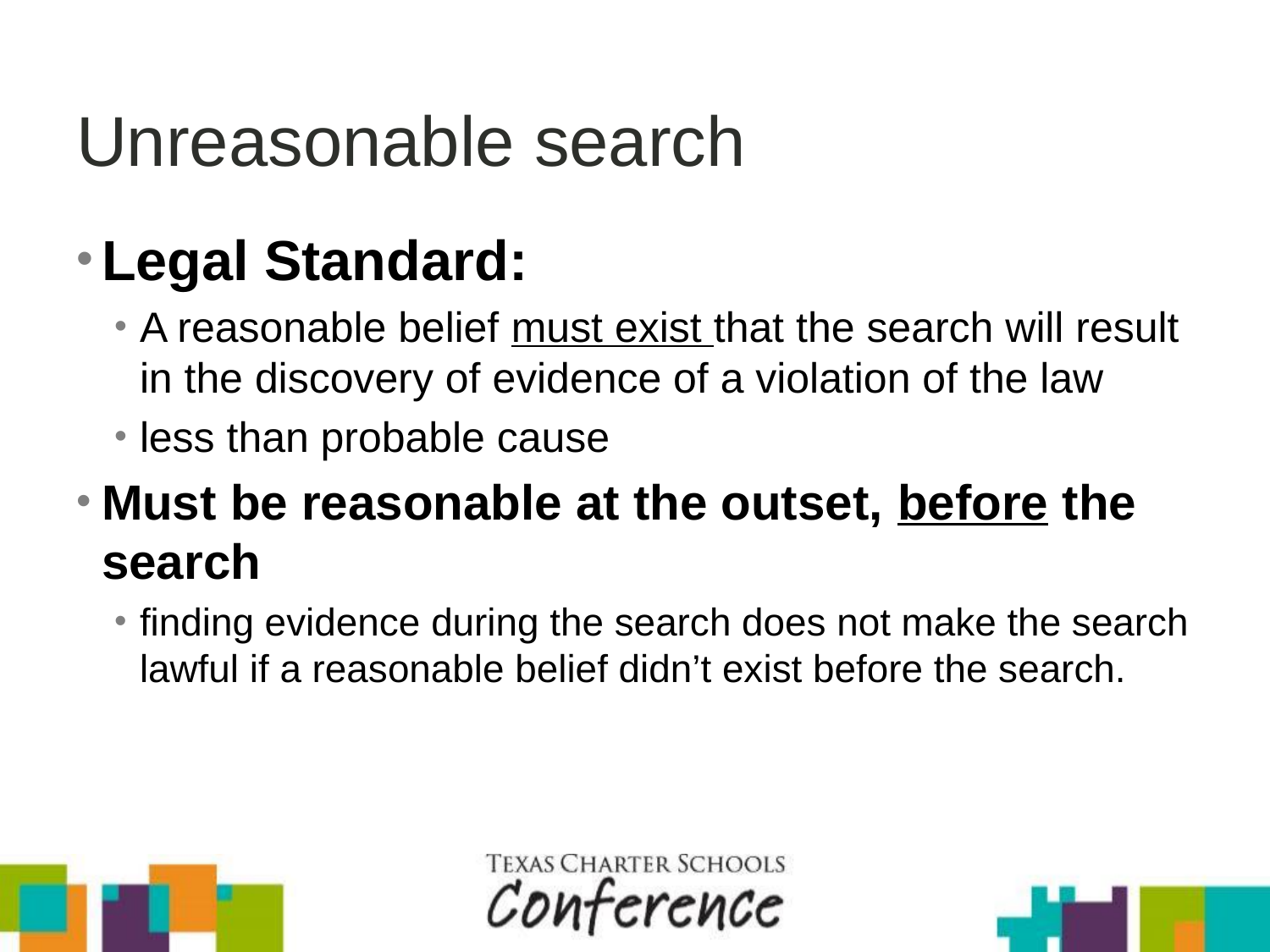

# Unreasonable search
Legal Standard:
A reasonable belief must exist that the search will result in the discovery of evidence of a violation of the law
less than probable cause
Must be reasonable at the outset, before the search
finding evidence during the search does not make the search lawful if a reasonable belief didn’t exist before the search.